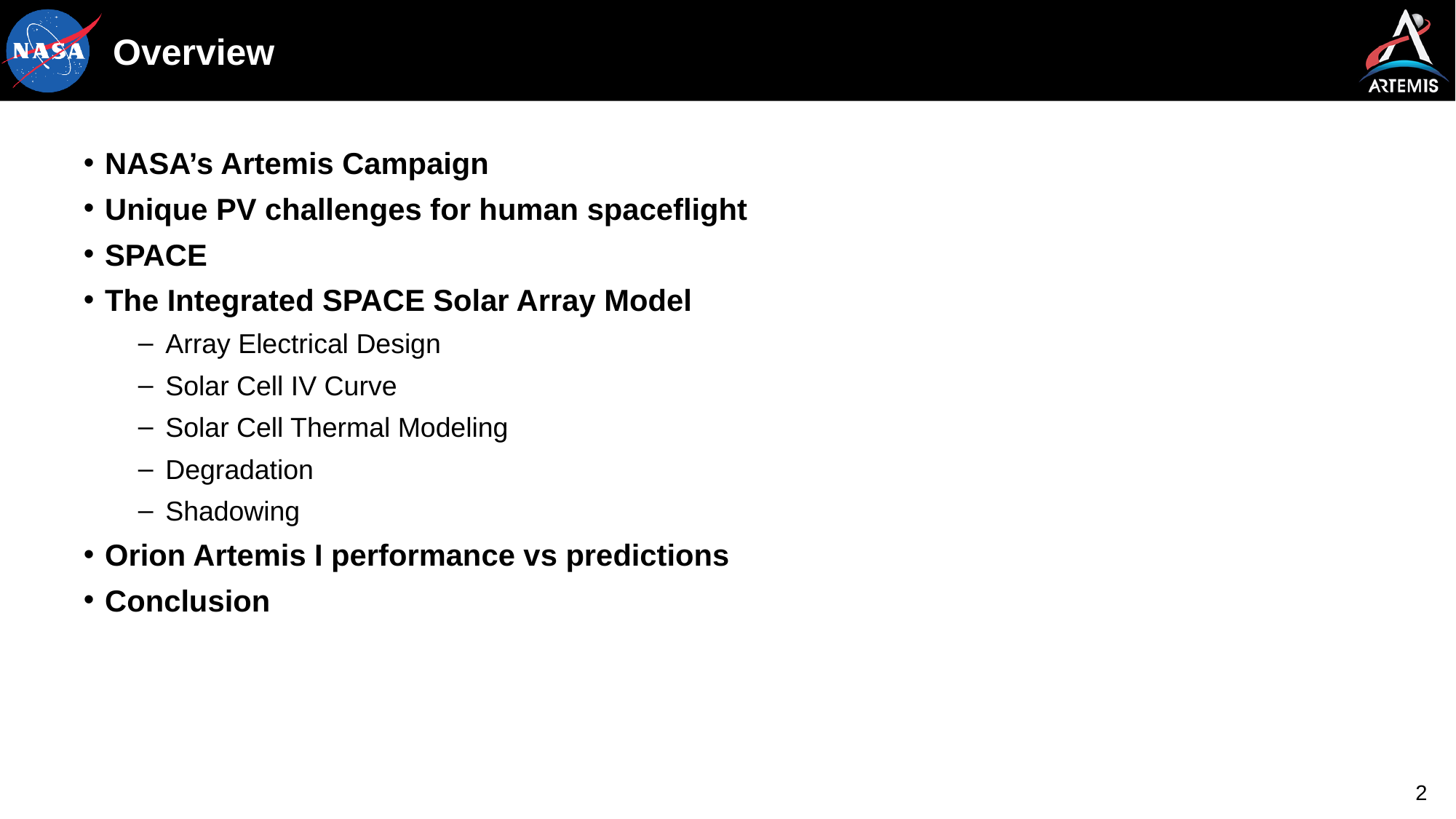

# Overview
NASA’s Artemis Campaign
Unique PV challenges for human spaceflight
SPACE
The Integrated SPACE Solar Array Model
Array Electrical Design
Solar Cell IV Curve
Solar Cell Thermal Modeling
Degradation
Shadowing
Orion Artemis I performance vs predictions
Conclusion